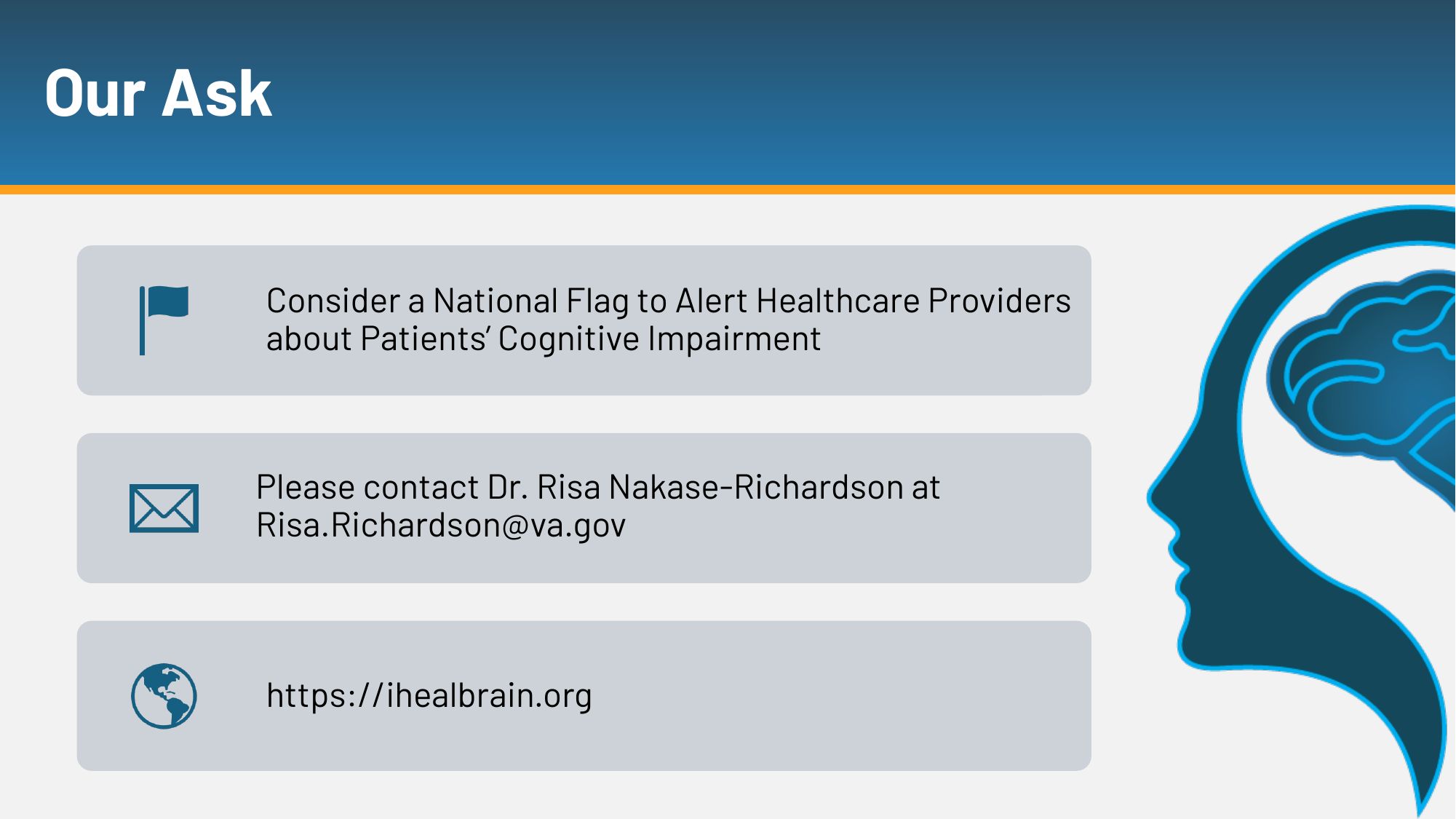

# Our Ask
Consider a National Flag to Alert Healthcare Providers about Patients’ Cognitive Impairment
Please contact Dr. Risa Nakase-Richardson at Risa.Richardson@va.gov
https://ihealbrain.org